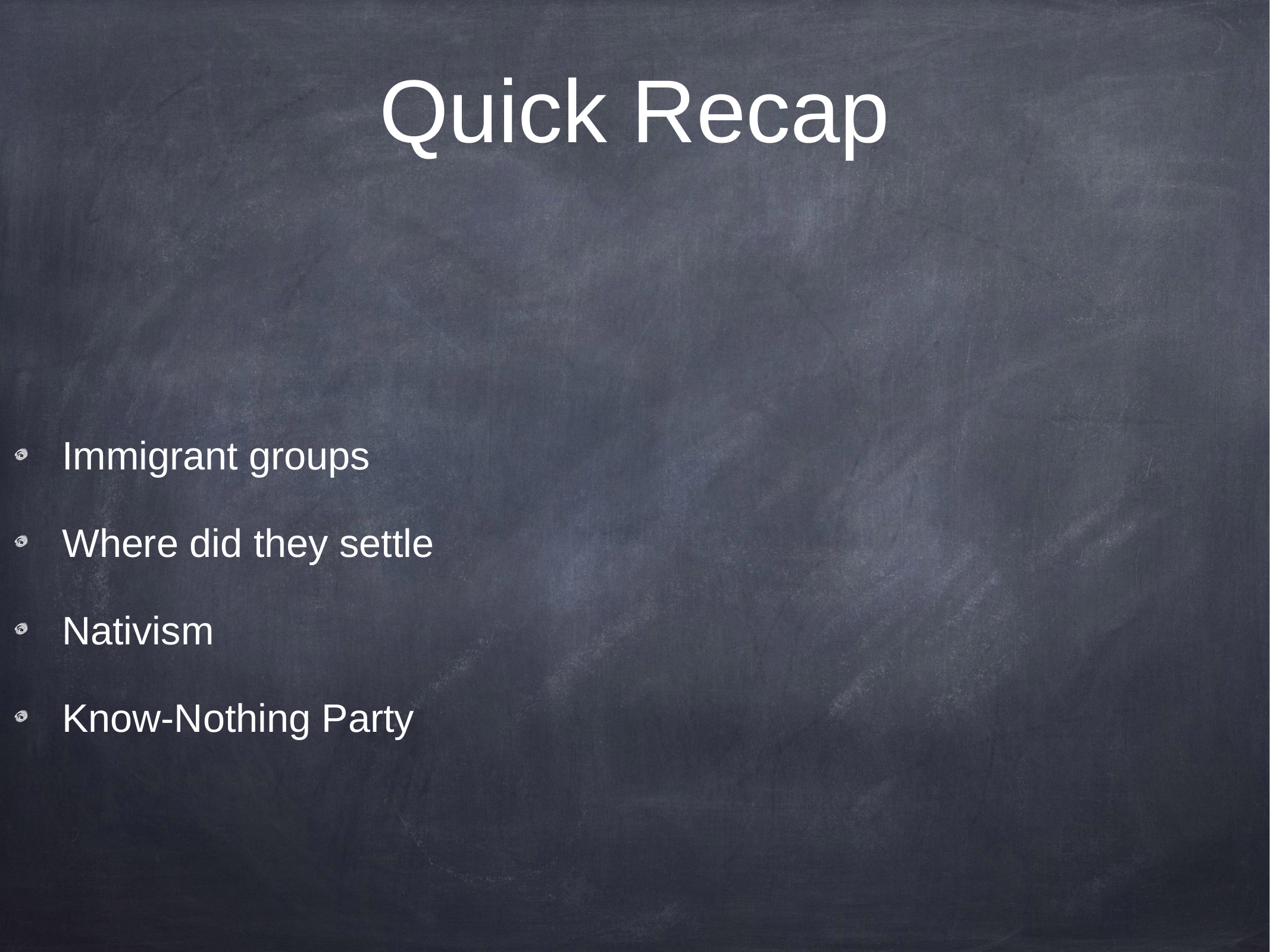

# Quick Recap
Immigrant groups
Where did they settle
Nativism
Know-Nothing Party